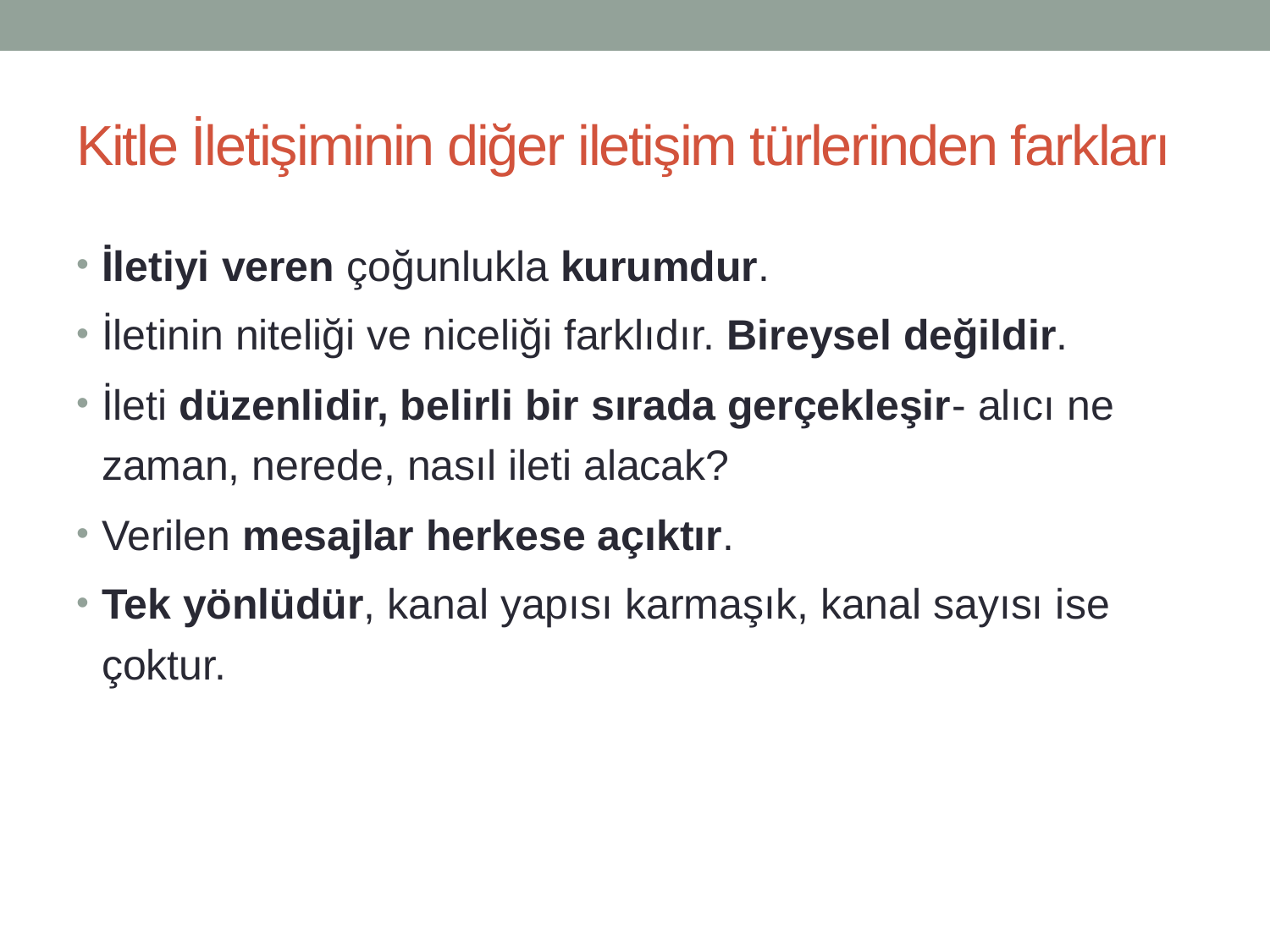

# Kitle İletişiminin diğer iletişim türlerinden farkları
İletiyi veren çoğunlukla kurumdur.
İletinin niteliği ve niceliği farklıdır. Bireysel değildir.
İleti düzenlidir, belirli bir sırada gerçekleşir- alıcı ne zaman, nerede, nasıl ileti alacak?
Verilen mesajlar herkese açıktır.
Tek yönlüdür, kanal yapısı karmaşık, kanal sayısı ise çoktur.